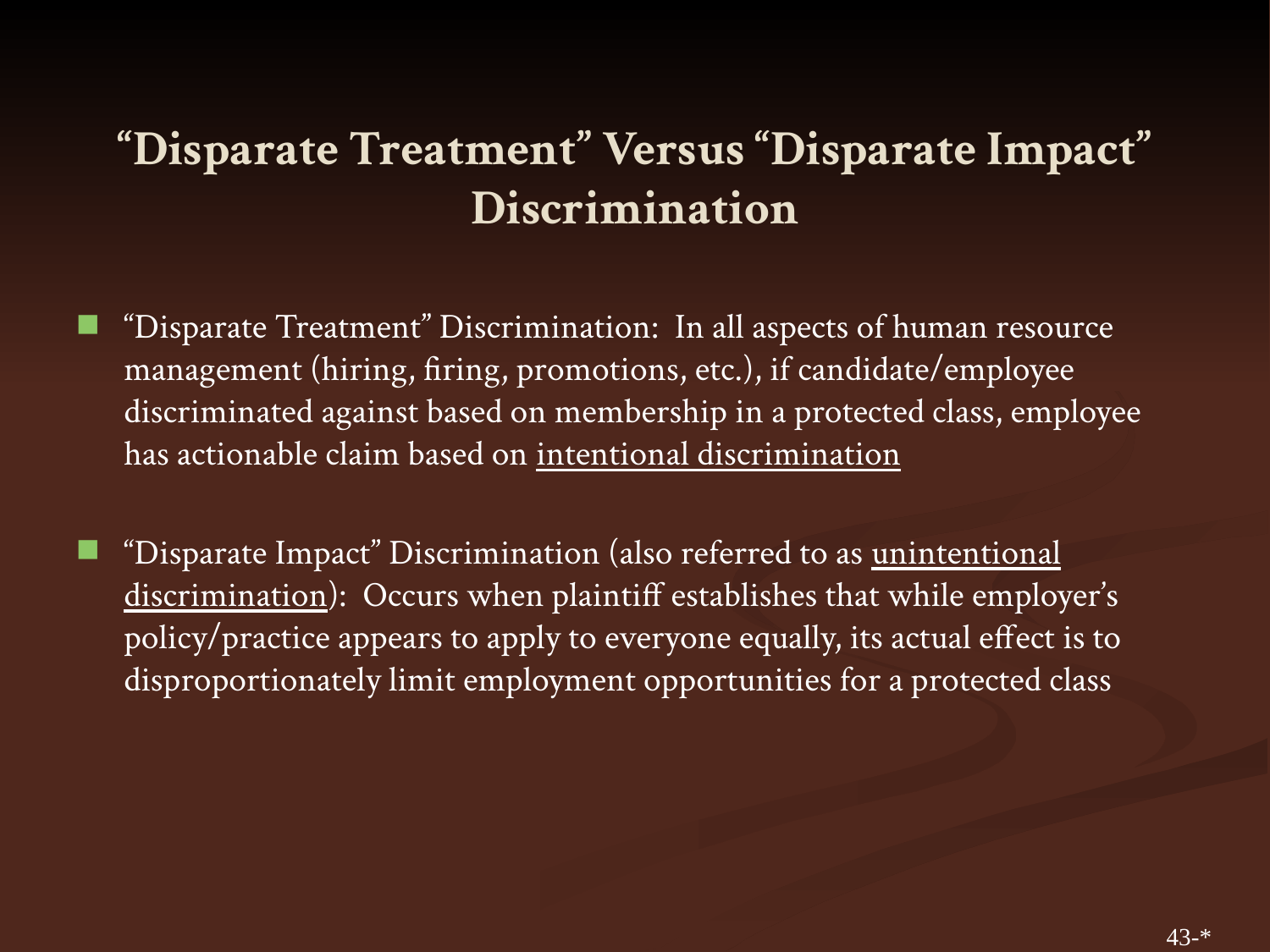

# “Disparate Treatment” Versus “Disparate Impact” Discrimination
“Disparate Treatment” Discrimination:  In all aspects of human resource management (hiring, firing, promotions, etc.), if candidate/employee discriminated against based on membership in a protected class, employee has actionable claim based on intentional discrimination

“Disparate Impact” Discrimination (also referred to as unintentional discrimination):  Occurs when plaintiff establishes that while employer’s policy/practice appears to apply to everyone equally, its actual effect is to disproportionately limit employment opportunities for a protected class
43-*